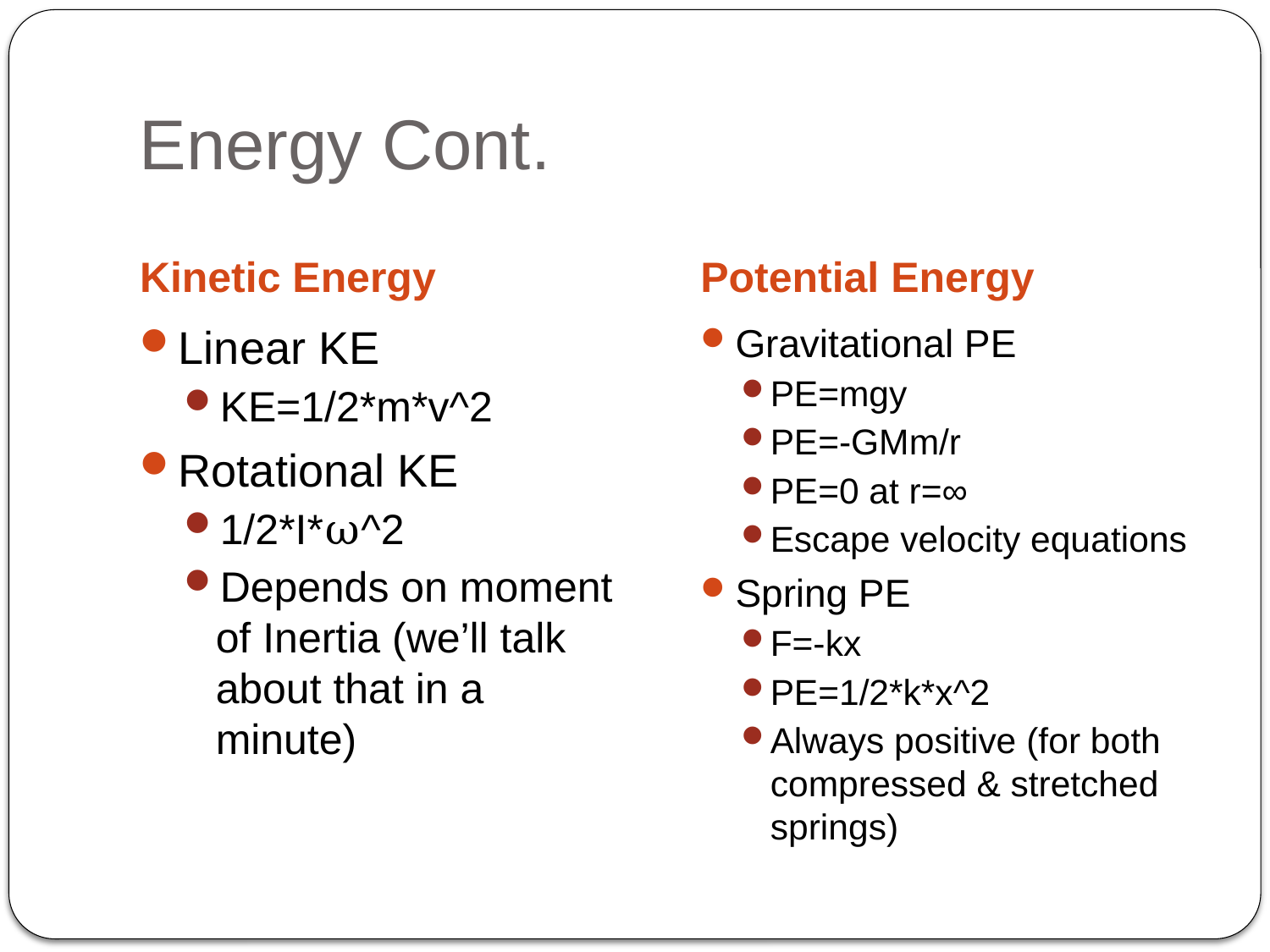

# Energy Cont.
Kinetic Energy
Potential Energy
Linear KE
KE=1/2*m*v^2
Rotational KE
1/2*I*ω^2
Depends on moment of Inertia (we’ll talk about that in a minute)

Gravitational PE
PE=mgy
PE=-GMm/r
PE=0 at r=∞
Escape velocity equations
Spring PE
F=-kx
PE=1/2*k*x^2
Always positive (for both compressed & stretched springs)